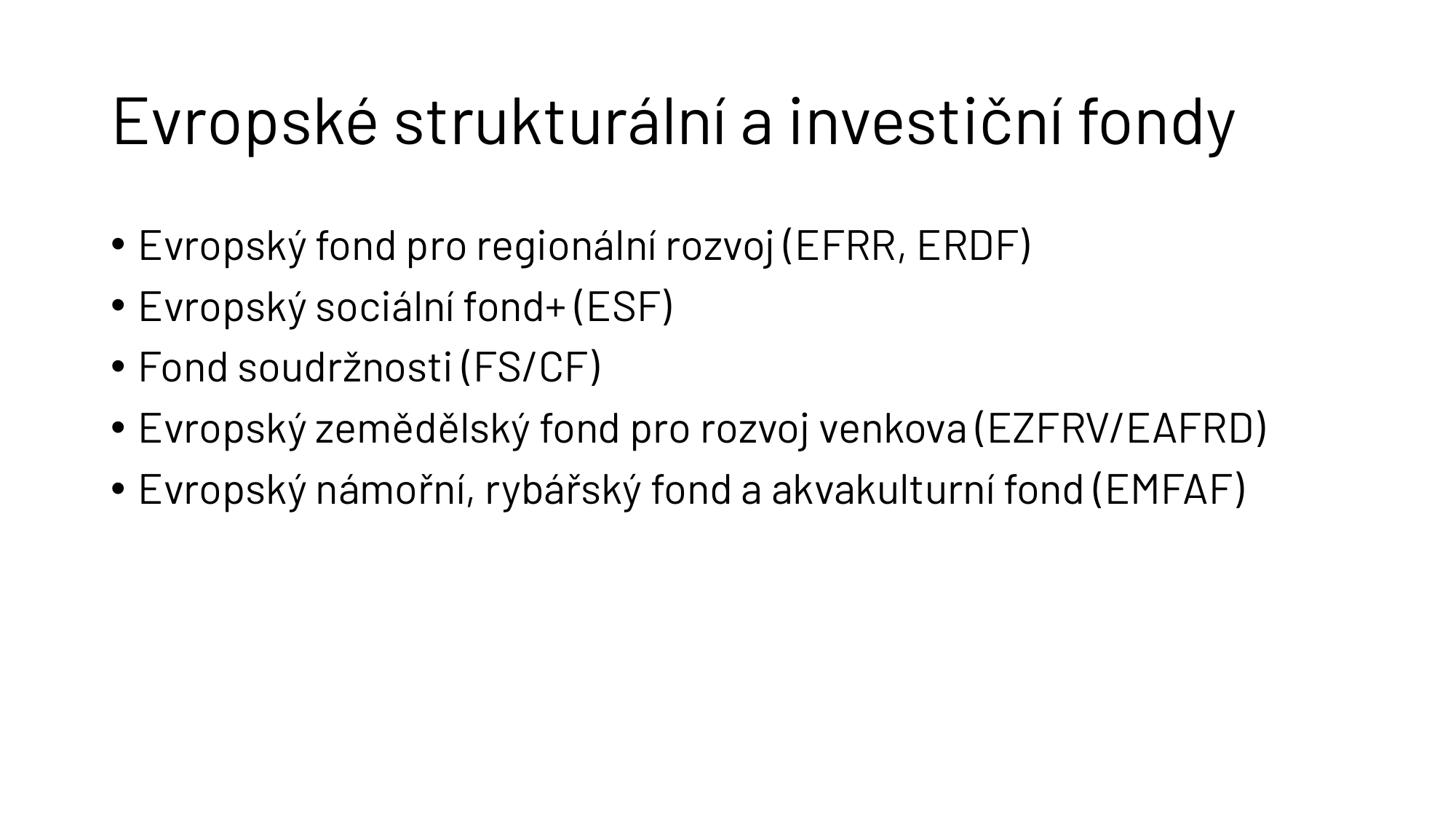

# Evropské strukturální a investiční fondy
Evropský fond pro regionální rozvoj (EFRR, ERDF)
Evropský sociální fond+ (ESF)
Fond soudržnosti (FS/CF)
Evropský zemědělský fond pro rozvoj venkova (EZFRV/EAFRD)
Evropský námořní, rybářský fond a akvakulturní fond (EMFAF)